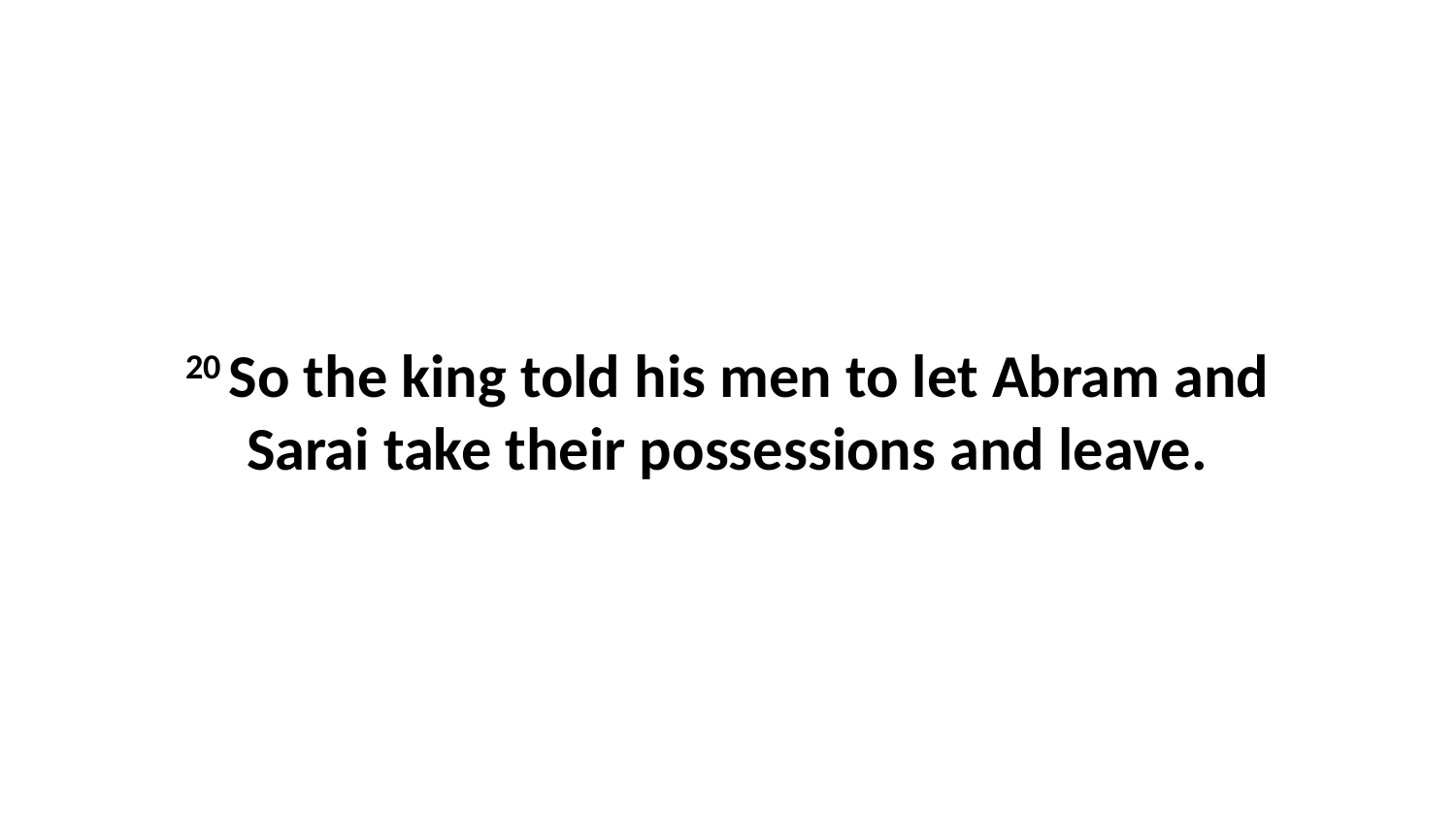

20 So the king told his men to let Abram and Sarai take their possessions and leave.